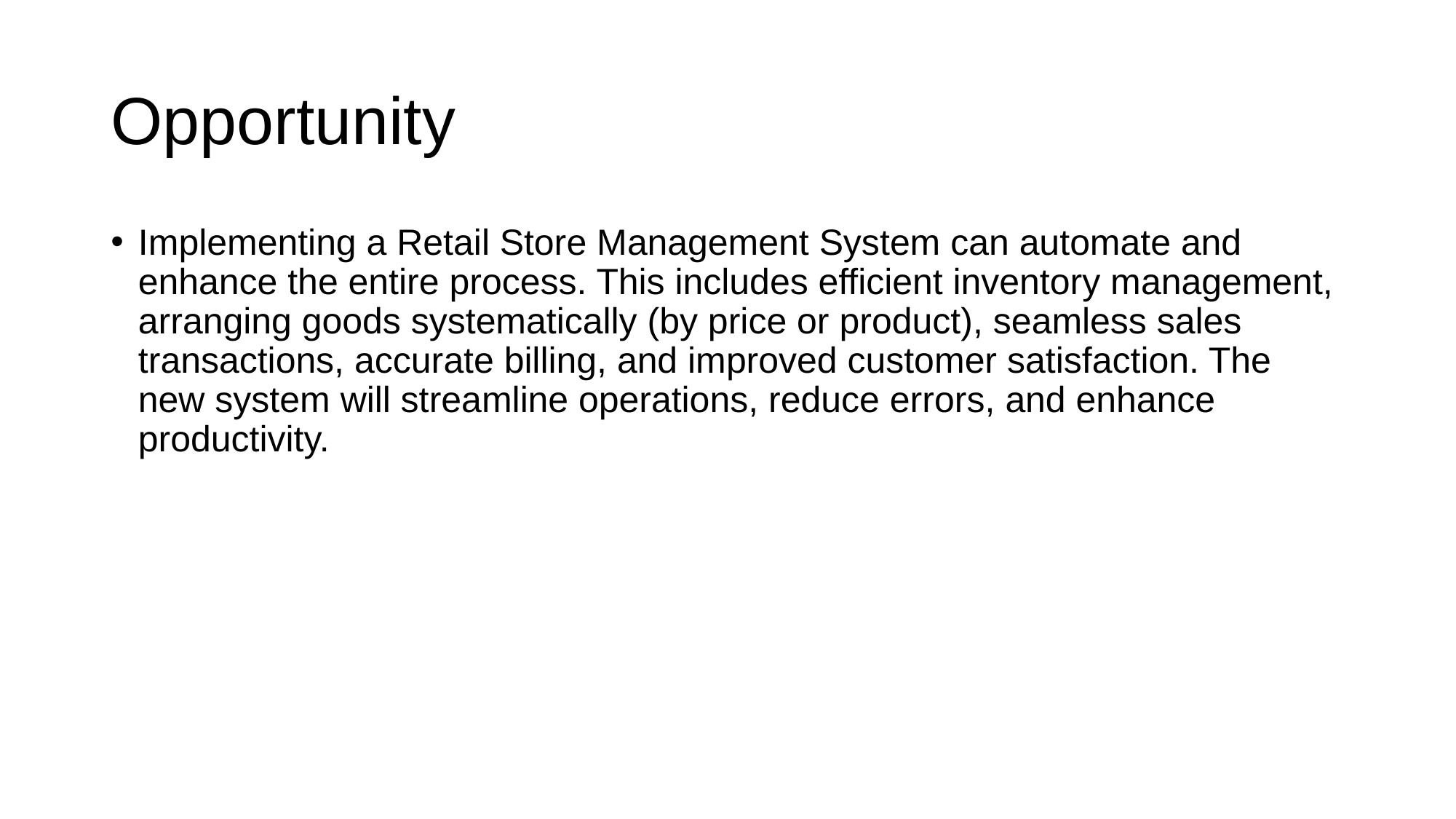

# Opportunity
Implementing a Retail Store Management System can automate and enhance the entire process. This includes efficient inventory management, arranging goods systematically (by price or product), seamless sales transactions, accurate billing, and improved customer satisfaction. The new system will streamline operations, reduce errors, and enhance productivity.